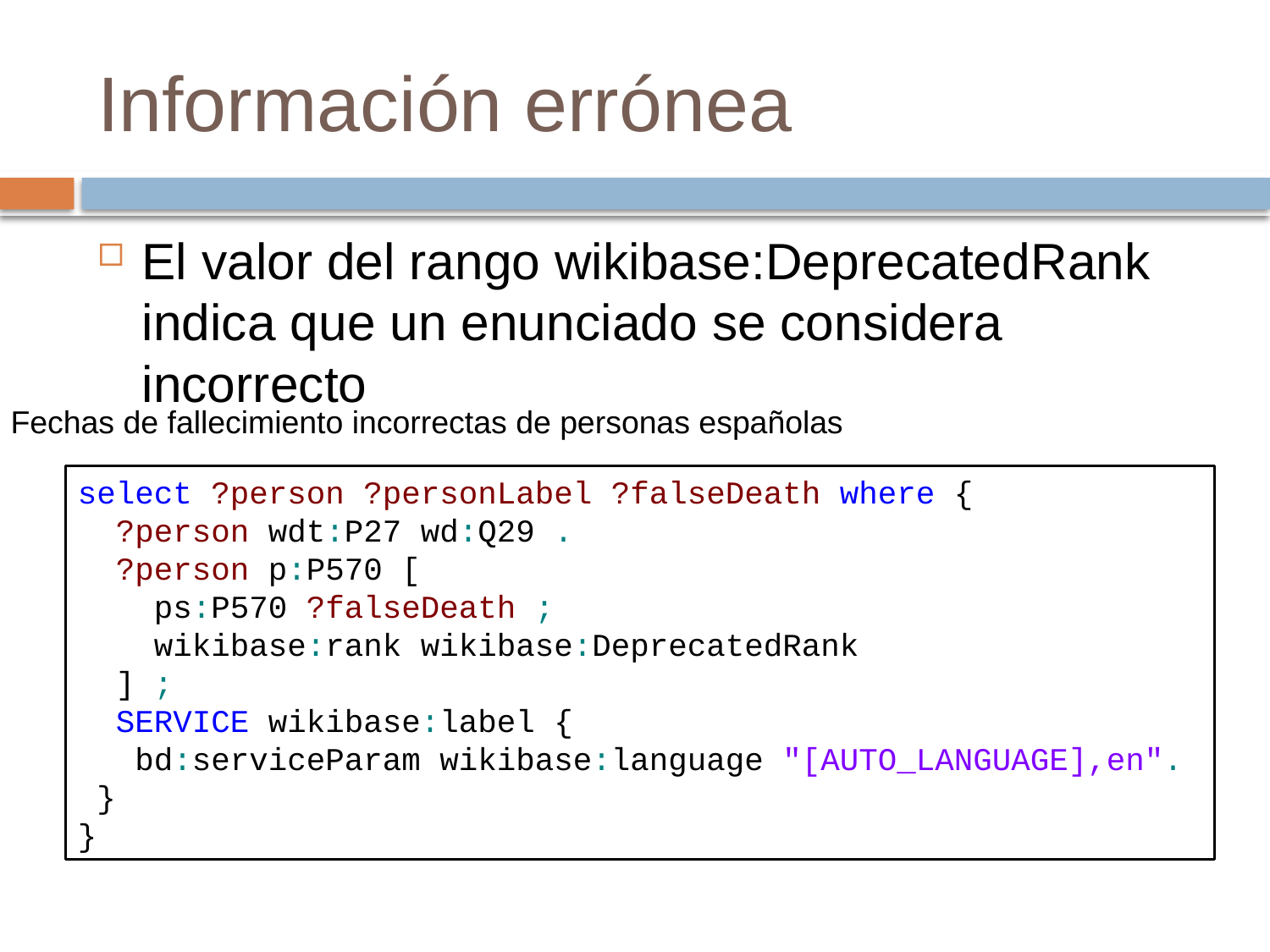

# Información errónea
El valor del rango wikibase:DeprecatedRank indica que un enunciado se considera incorrecto

Fechas de fallecimiento incorrectas de personas españolas
select ?person ?personLabel ?falseDeath where {
  ?person wdt:P27 wd:Q29 .
  ?person p:P570 [
    ps:P570 ?falseDeath ;
    wikibase:rank wikibase:DeprecatedRank
  ] ;
  SERVICE wikibase:label {
   bd:serviceParam wikibase:language "[AUTO_LANGUAGE],en".
 }
}